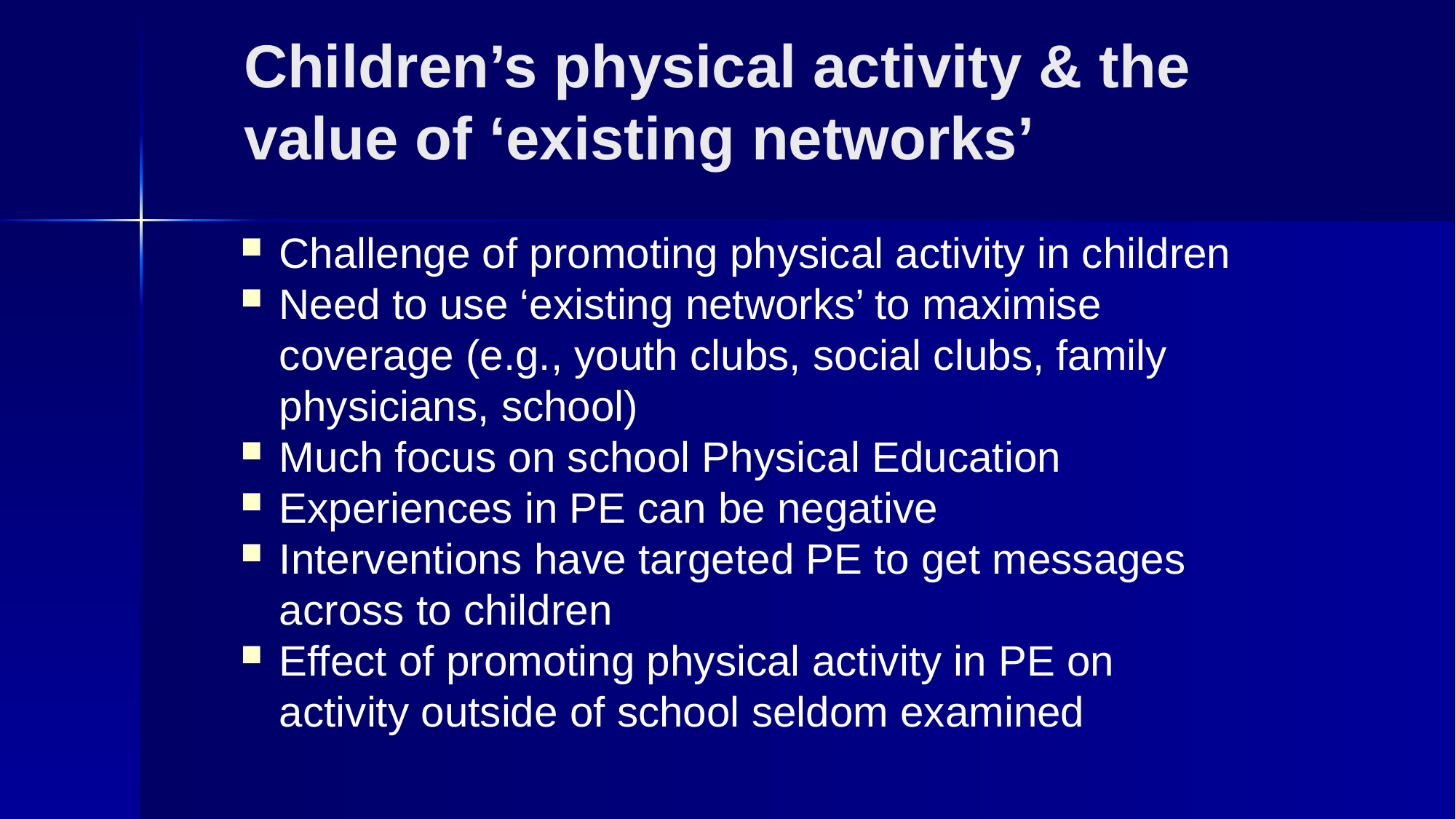

# Children’s physical activity & the value of ‘existing networks’
Challenge of promoting physical activity in children
Need to use ‘existing networks’ to maximise coverage (e.g., youth clubs, social clubs, family physicians, school)
Much focus on school Physical Education
Experiences in PE can be negative
Interventions have targeted PE to get messages across to children
Effect of promoting physical activity in PE on activity outside of school seldom examined